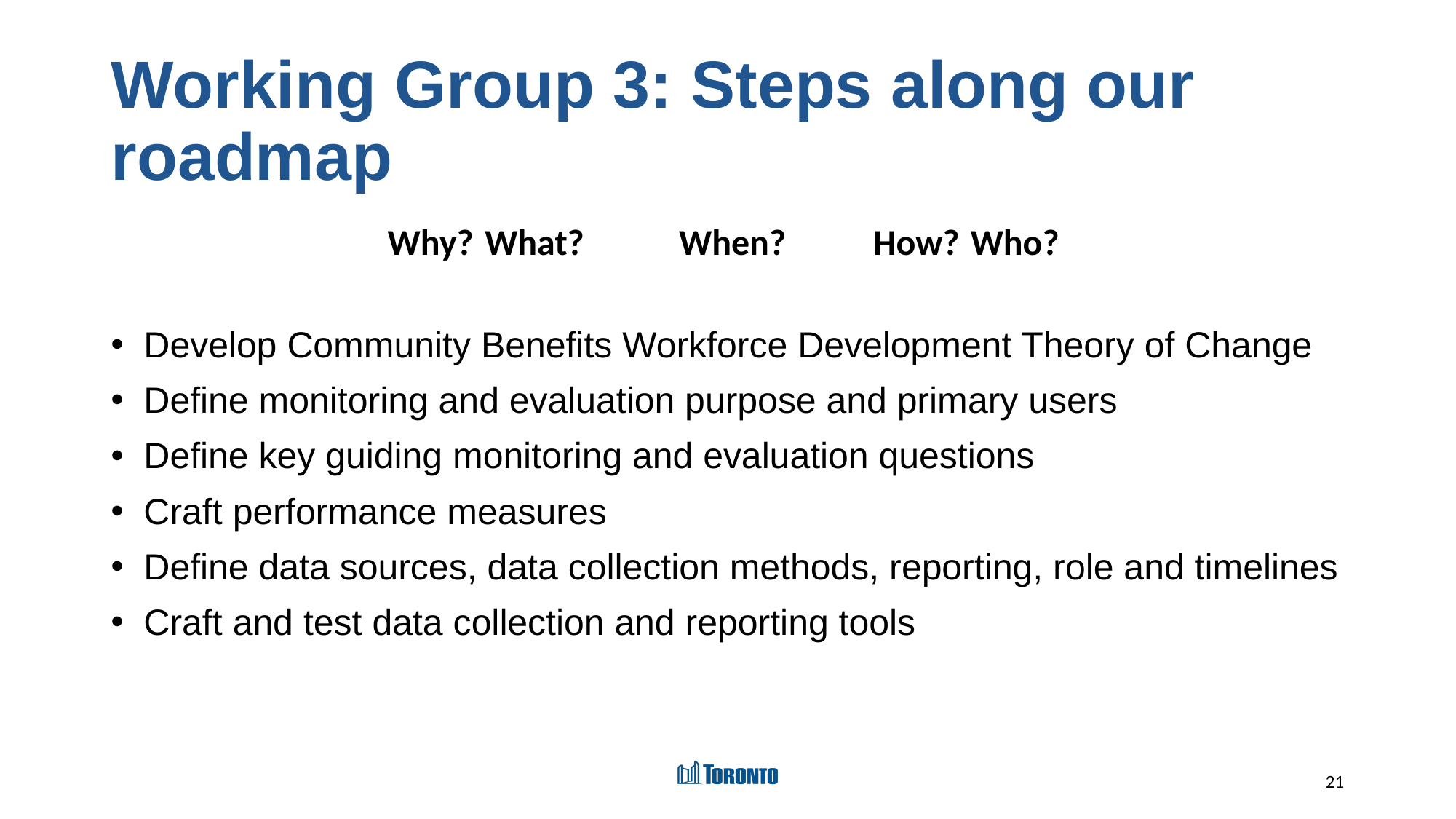

# Working Group 3: Steps along our roadmap
Why?		What?		When?	How?		Who?

Develop Community Benefits Workforce Development Theory of Change
Define monitoring and evaluation purpose and primary users
Define key guiding monitoring and evaluation questions
Craft performance measures
Define data sources, data collection methods, reporting, role and timelines
Craft and test data collection and reporting tools

21